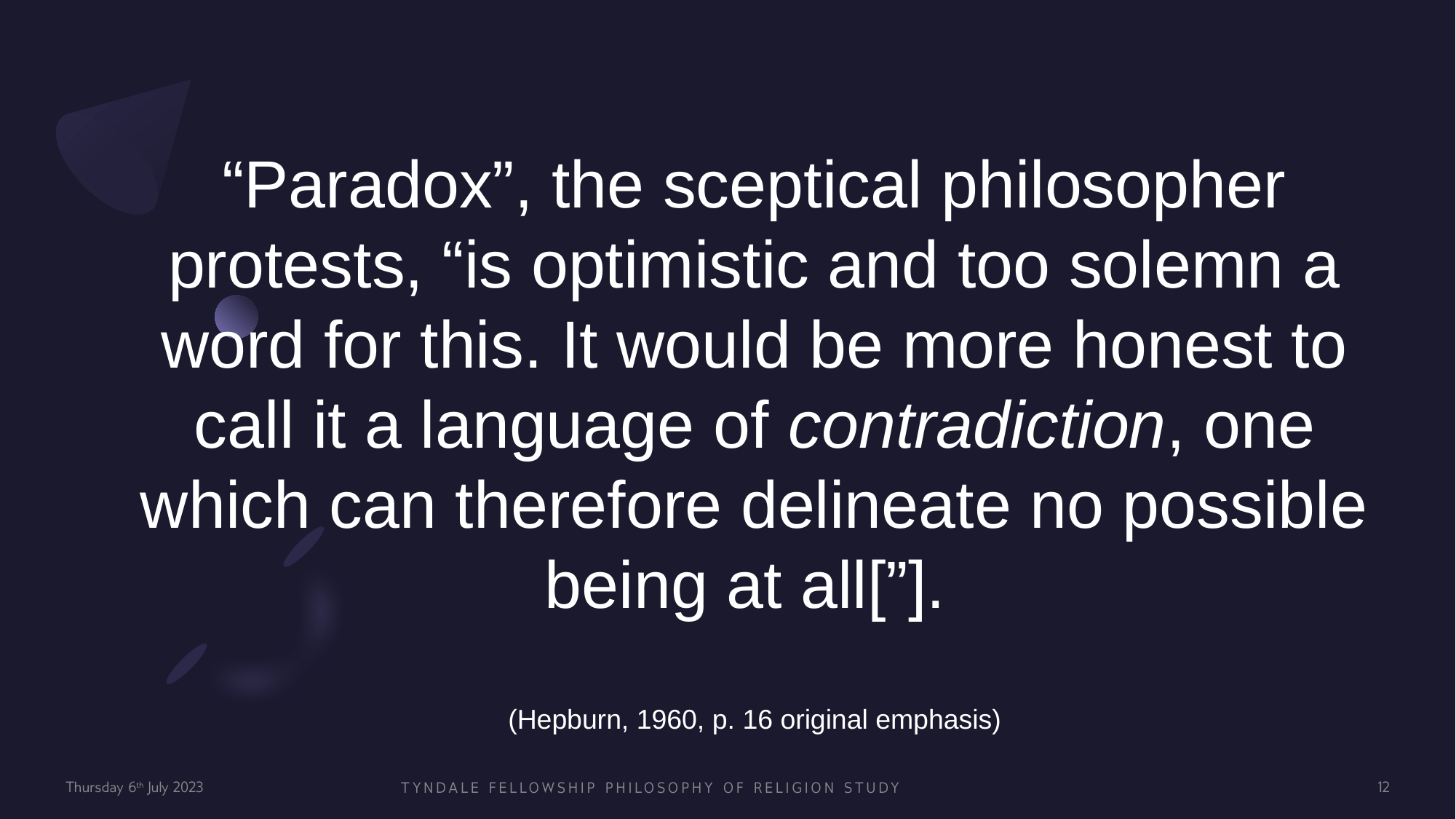

# “Paradox”, the sceptical philosopher protests, “is optimistic and too solemn a word for this. It would be more honest to call it a language of contradiction, one which can therefore delineate no possible being at all[”]. (Hepburn, 1960, p. 16 original emphasis)
Thursday 6th July 2023
Tyndale Fellowship Philosophy of Religion Study Group Conference
12